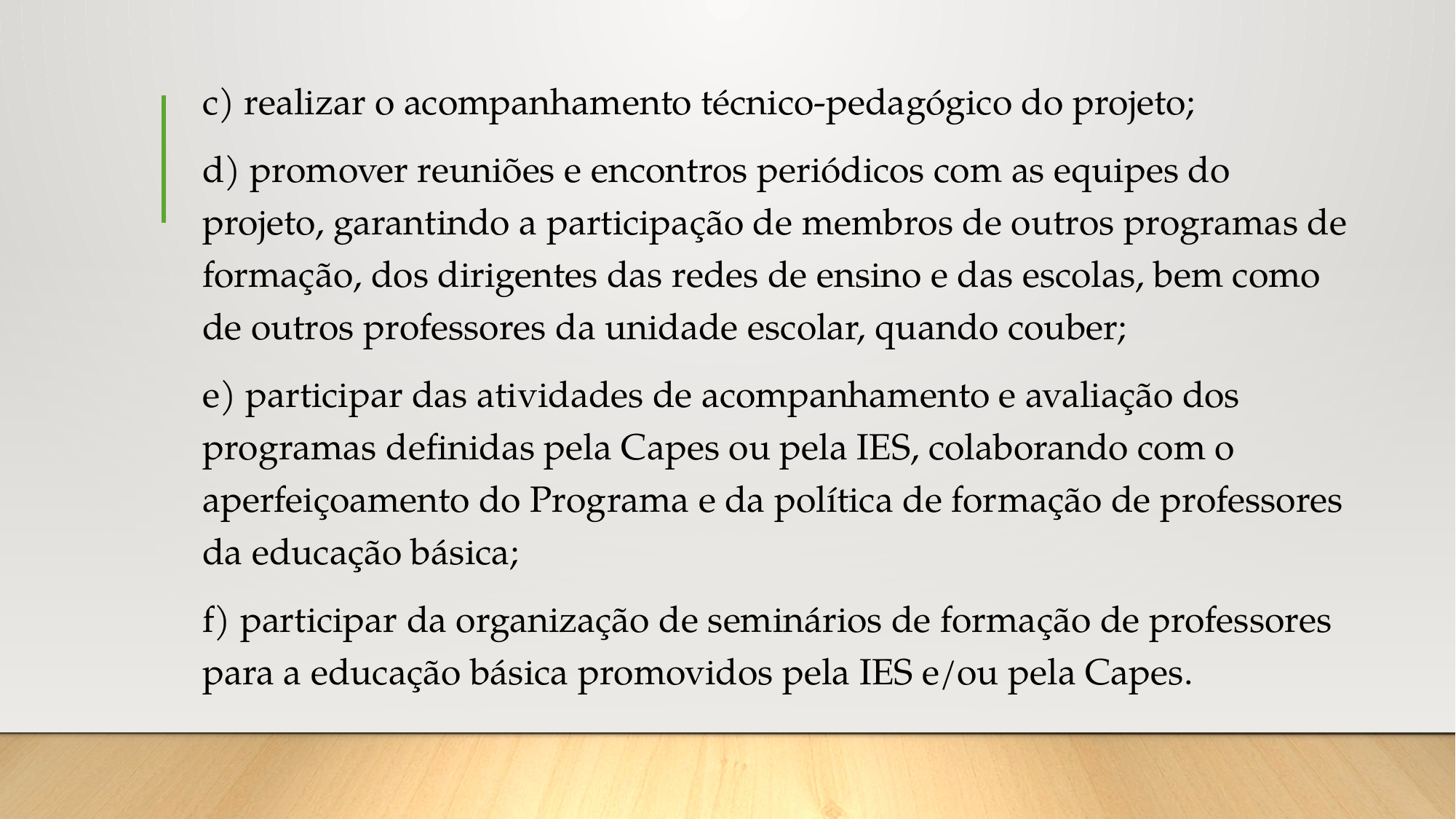

c) realizar o acompanhamento técnico-pedagógico do projeto;
d) promover reuniões e encontros periódicos com as equipes do projeto, garantindo a participação de membros de outros programas de formação, dos dirigentes das redes de ensino e das escolas, bem como de outros professores da unidade escolar, quando couber;
e) participar das atividades de acompanhamento e avaliação dos programas definidas pela Capes ou pela IES, colaborando com o aperfeiçoamento do Programa e da política de formação de professores da educação básica;
f) participar da organização de seminários de formação de professores para a educação básica promovidos pela IES e/ou pela Capes.